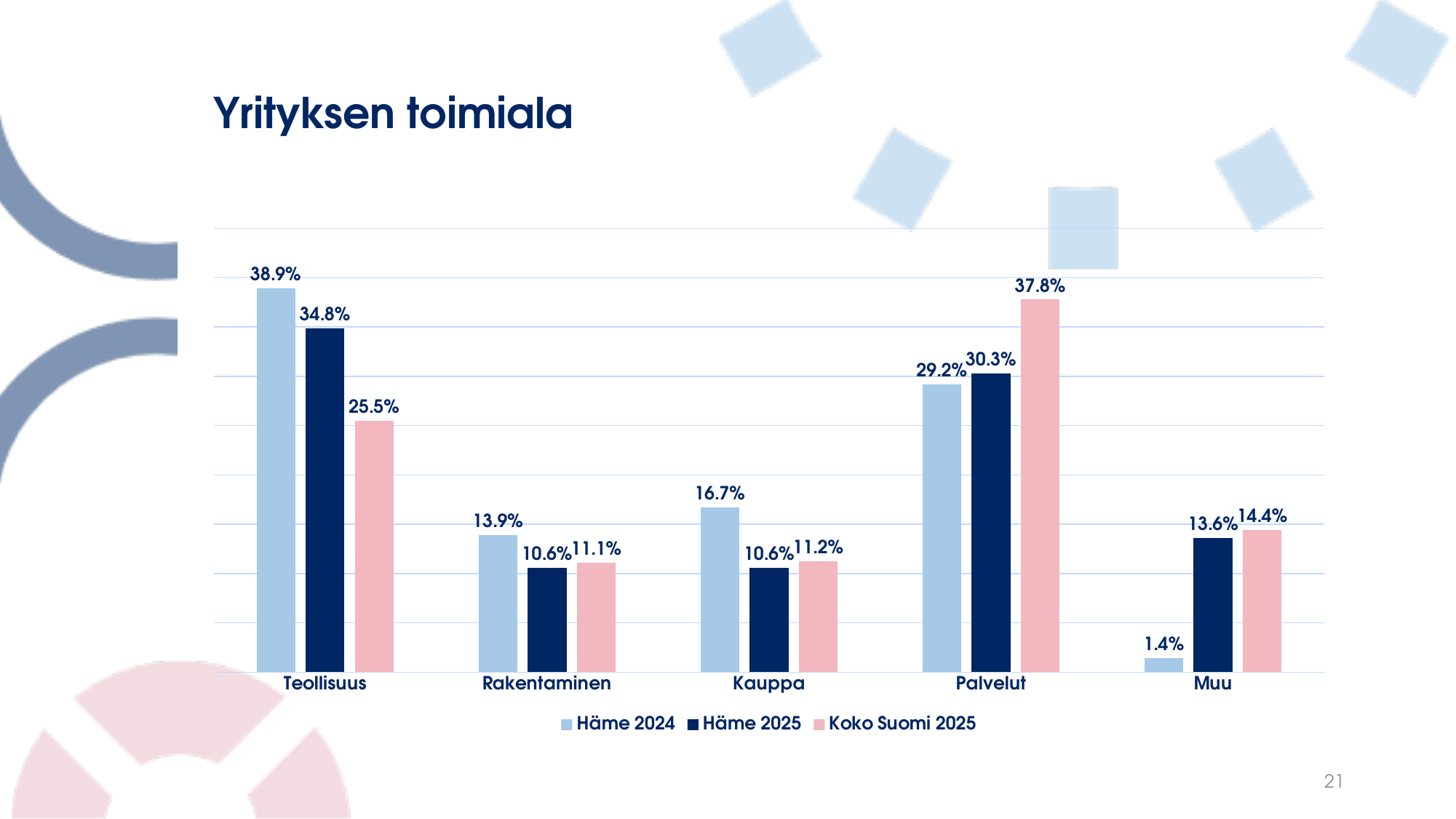

# Yrityksen toimiala

### Chart

| Category | Häme 2024 | Häme 2025 | Koko Suomi 2025 |
|---|---|---|---|
| Teollisuus | 0.38888888888888895 | 0.3484848484848485 | 0.25507246376811593 |
| Rakentaminen | 0.1388888888888889 | 0.10606060606060606 | 0.1111111111111111 |
| Kauppa | 0.16666666666666669 | 0.10606060606060606 | 0.11207729468599034 |
| Palvelut | 0.2916666666666667 | 0.30303030303030304 | 0.37777777777777777 |
| Muu | 0.013888888888888888 | 0.13636363636363635 | 0.14396135265700483 |
21